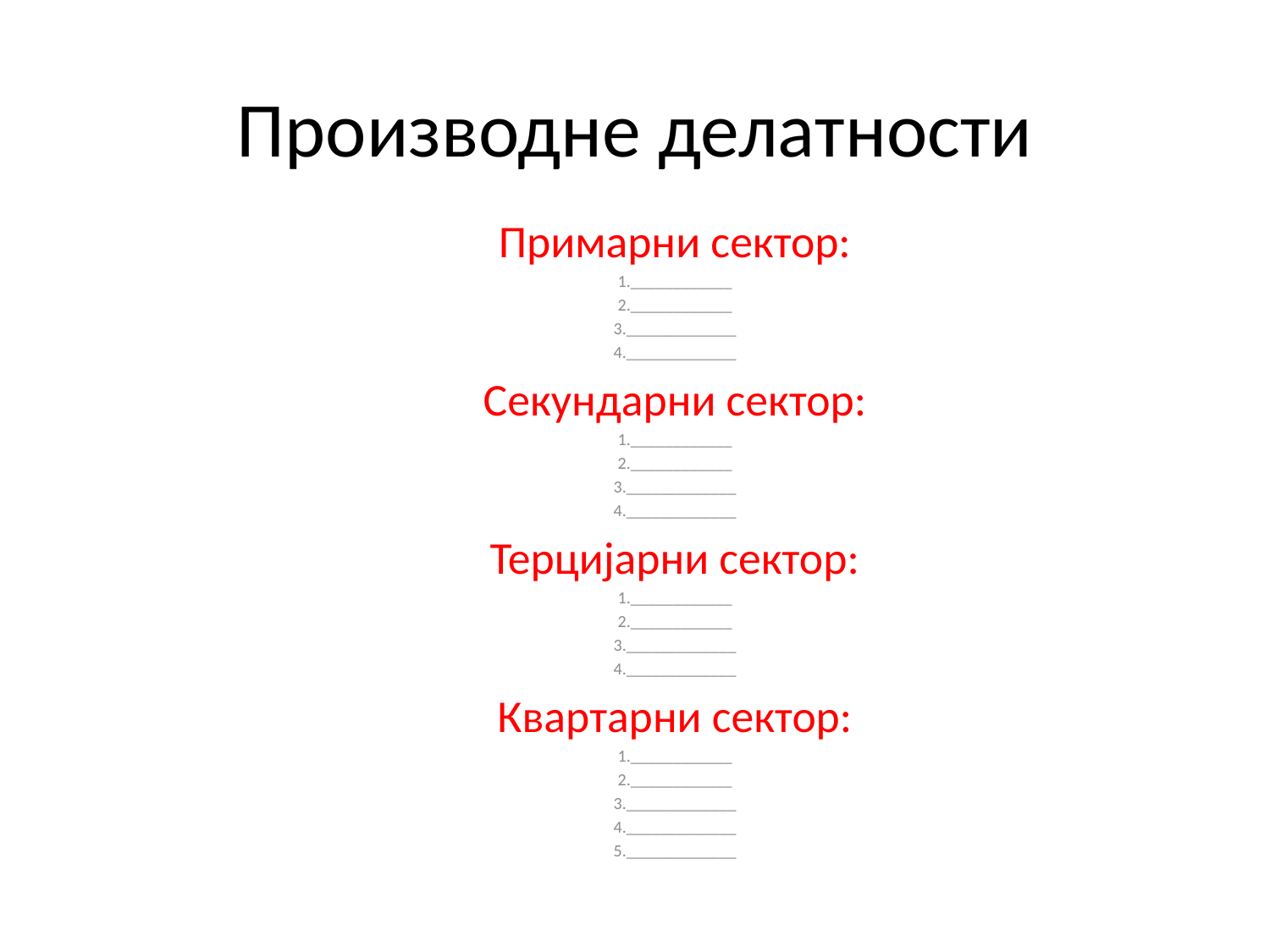

# Производне делатности
Примарни сектор:
1.____________
2.____________
3._____________
4._____________
Секундарни сектор:
1.____________
2.____________
3._____________
4._____________
Терцијарни сектор:
1.____________
2.____________
3._____________
4._____________
Квартарни сектор:
1.____________
2.____________
3._____________
4._____________
5._____________